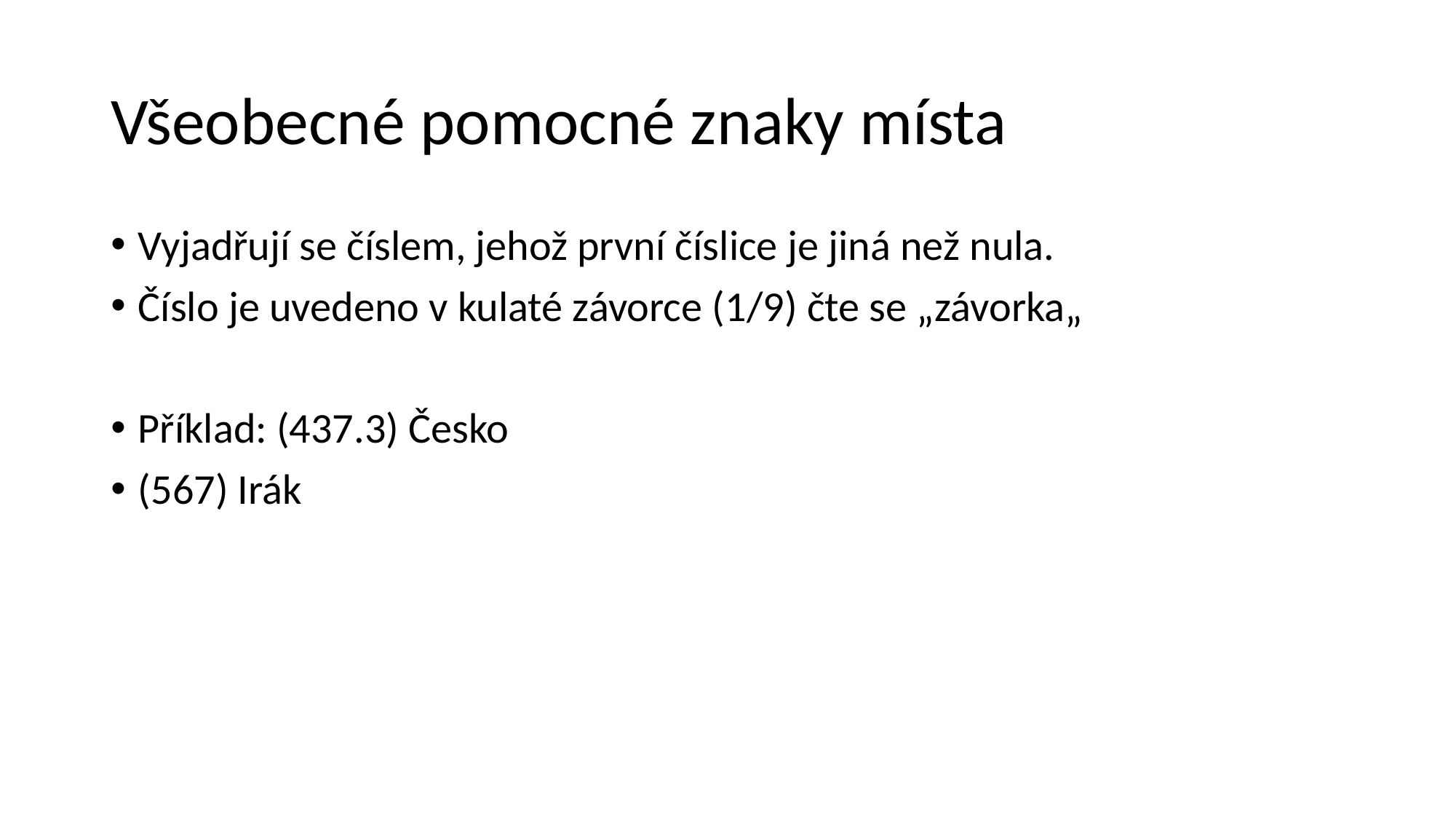

# Všeobecné pomocné znaky místa
Vyjadřují se číslem, jehož první číslice je jiná než nula.
Číslo je uvedeno v kulaté závorce (1/9) čte se „závorka„

Příklad: (437.3) Česko
(567) Irák